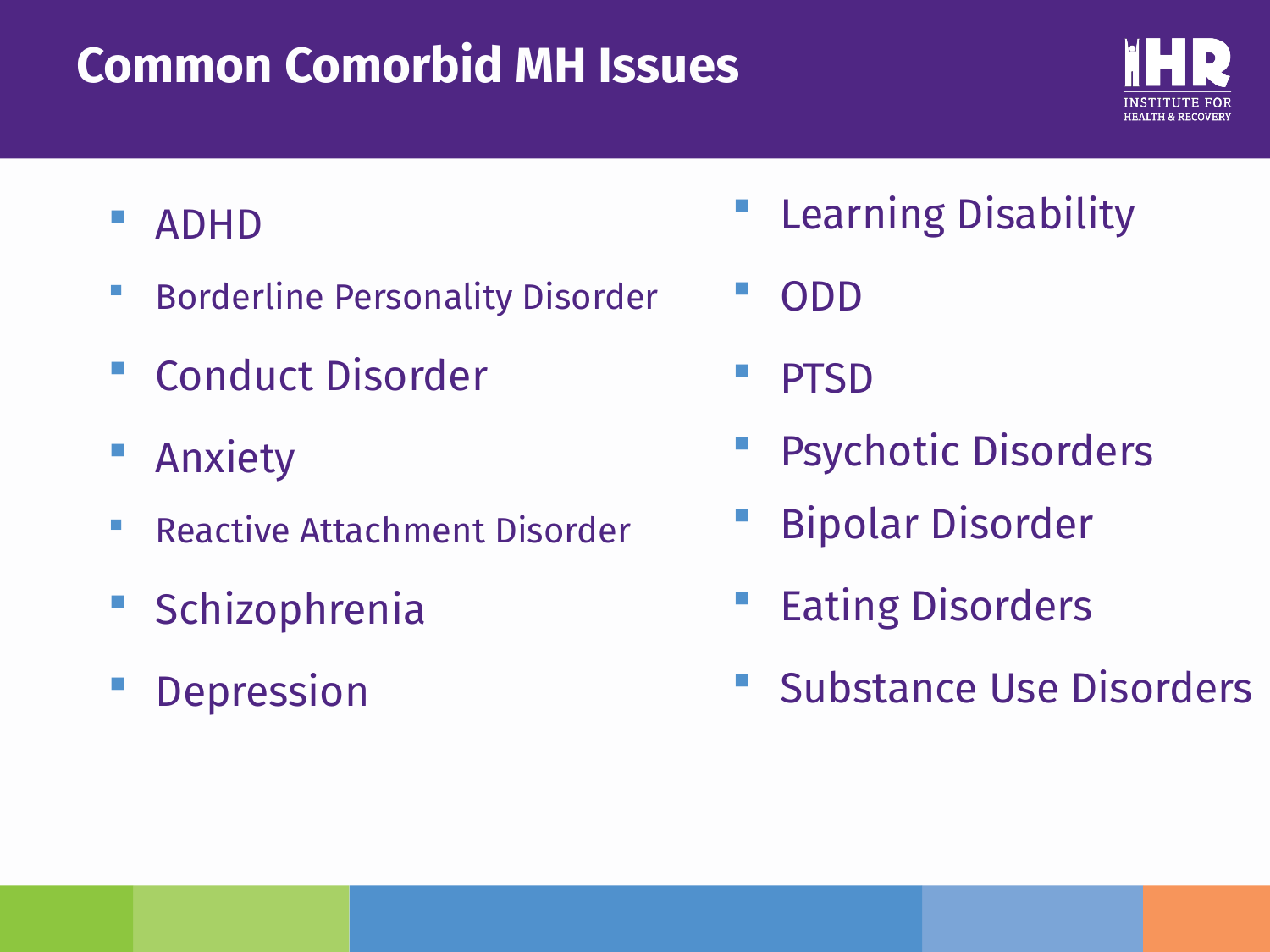

# Common Comorbid MH Issues
Learning Disability
ODD
PTSD
Psychotic Disorders
Bipolar Disorder
Eating Disorders
Substance Use Disorders
ADHD
Borderline Personality Disorder
Conduct Disorder
Anxiety
Reactive Attachment Disorder
Schizophrenia
Depression